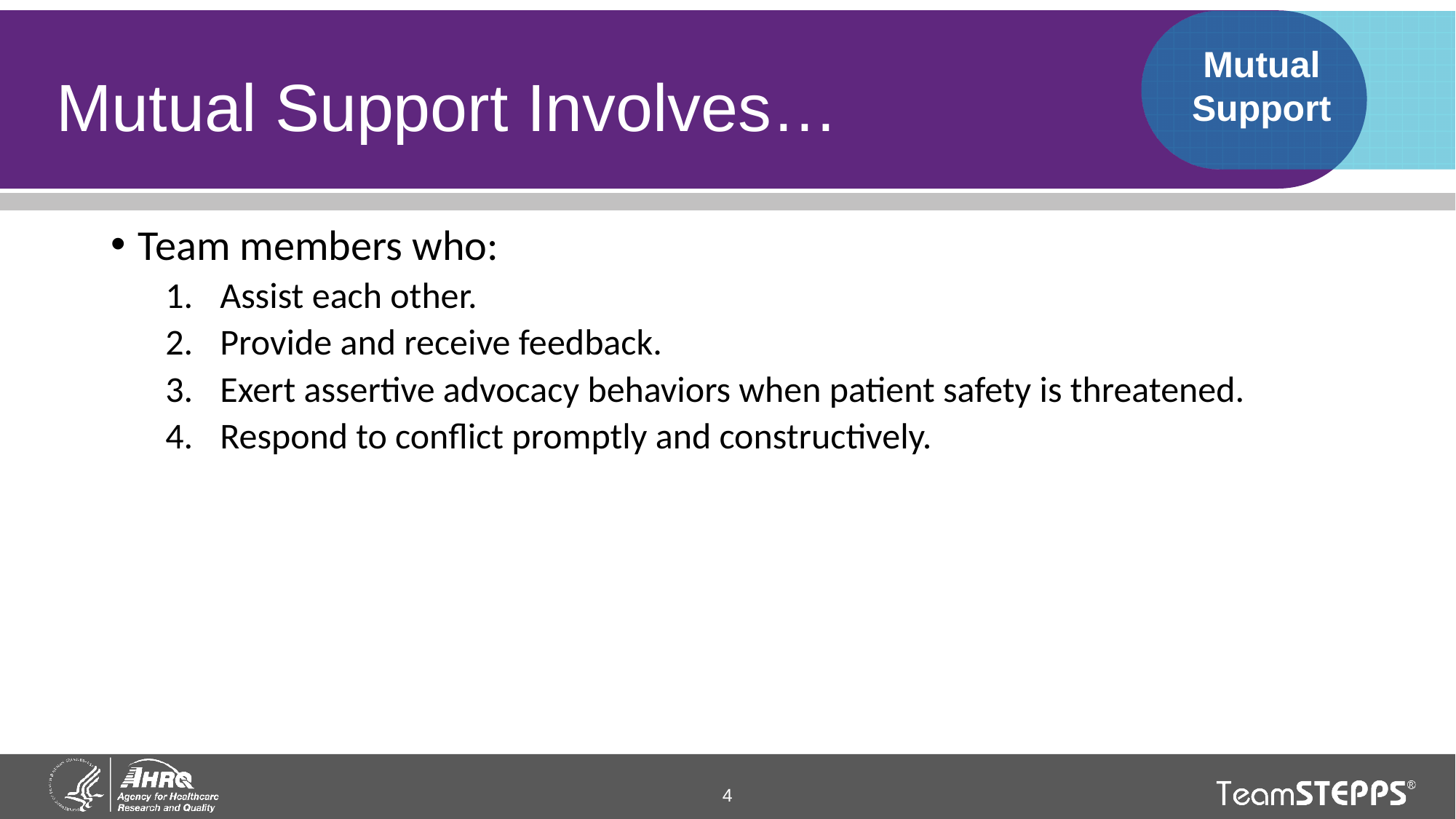

# Mutual Support Involves…
Mutual Support
Team members who:
Assist each other.
Provide and receive feedback.
Exert assertive advocacy behaviors when patient safety is threatened.
Respond to conflict promptly and constructively.

4